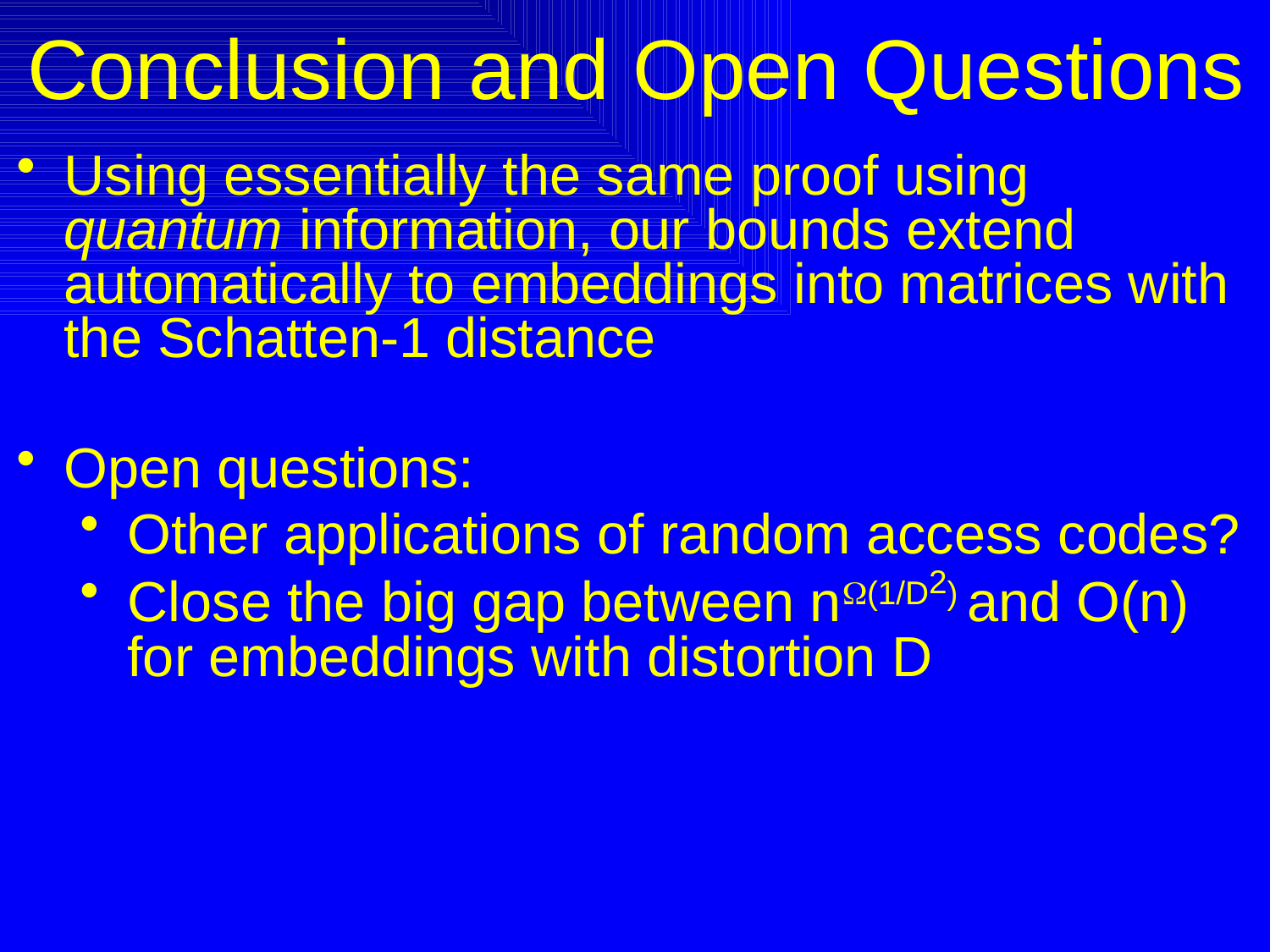

# Conclusion and Open Questions
Using essentially the same proof using quantum information, our bounds extend automatically to embeddings into matrices with the Schatten-1 distance

Open questions:
Other applications of random access codes?
Close the big gap between nΩ(1/D2) and O(n) for embeddings with distortion D